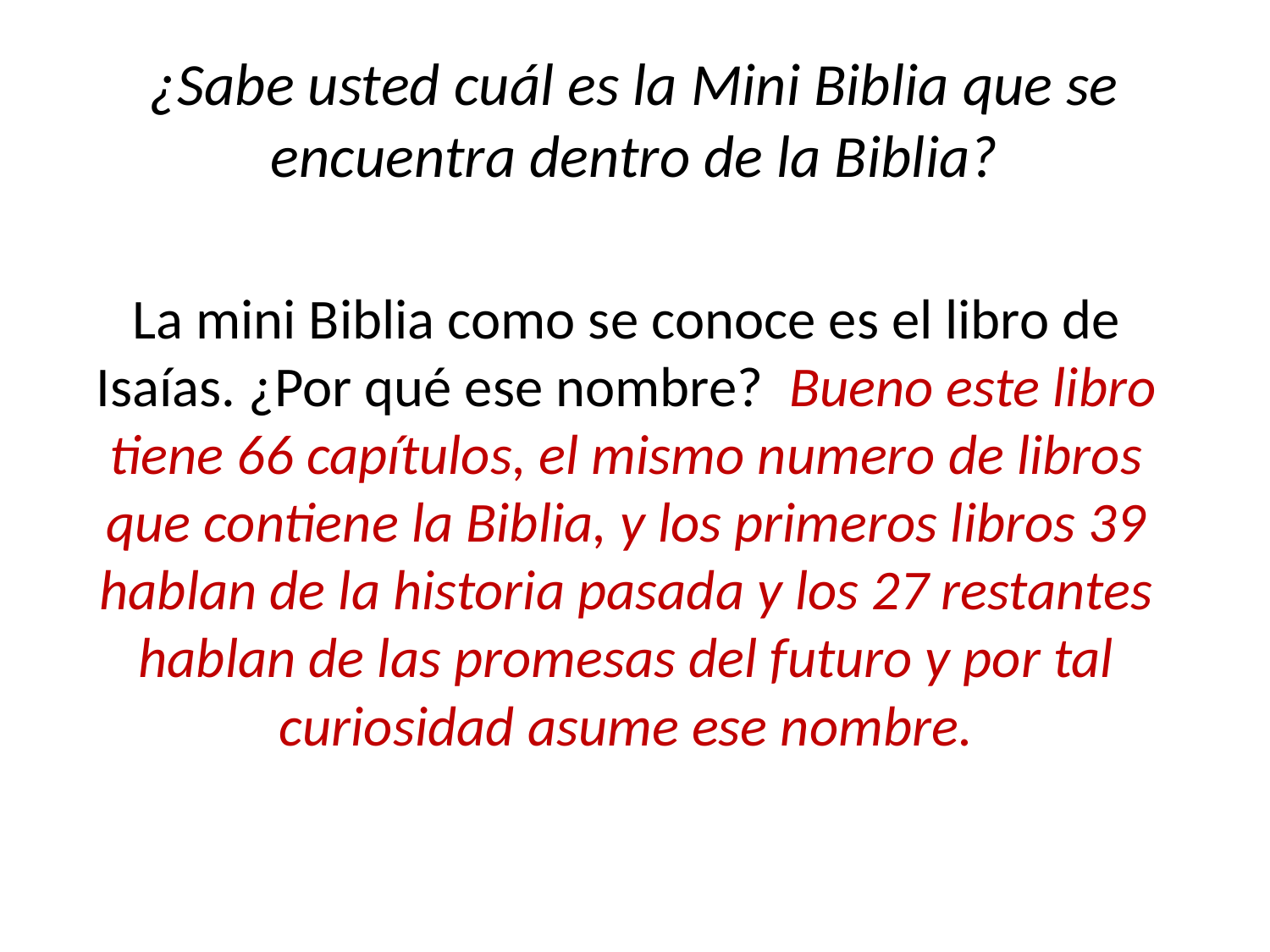

# ¿Sabe usted cuál es la Mini Biblia que se encuentra dentro de la Biblia?
La mini Biblia como se conoce es el libro de Isaías. ¿Por qué ese nombre?  Bueno este libro tiene 66 capítulos, el mismo numero de libros que contiene la Biblia, y los primeros libros 39 hablan de la historia pasada y los 27 restantes hablan de las promesas del futuro y por tal curiosidad asume ese nombre.